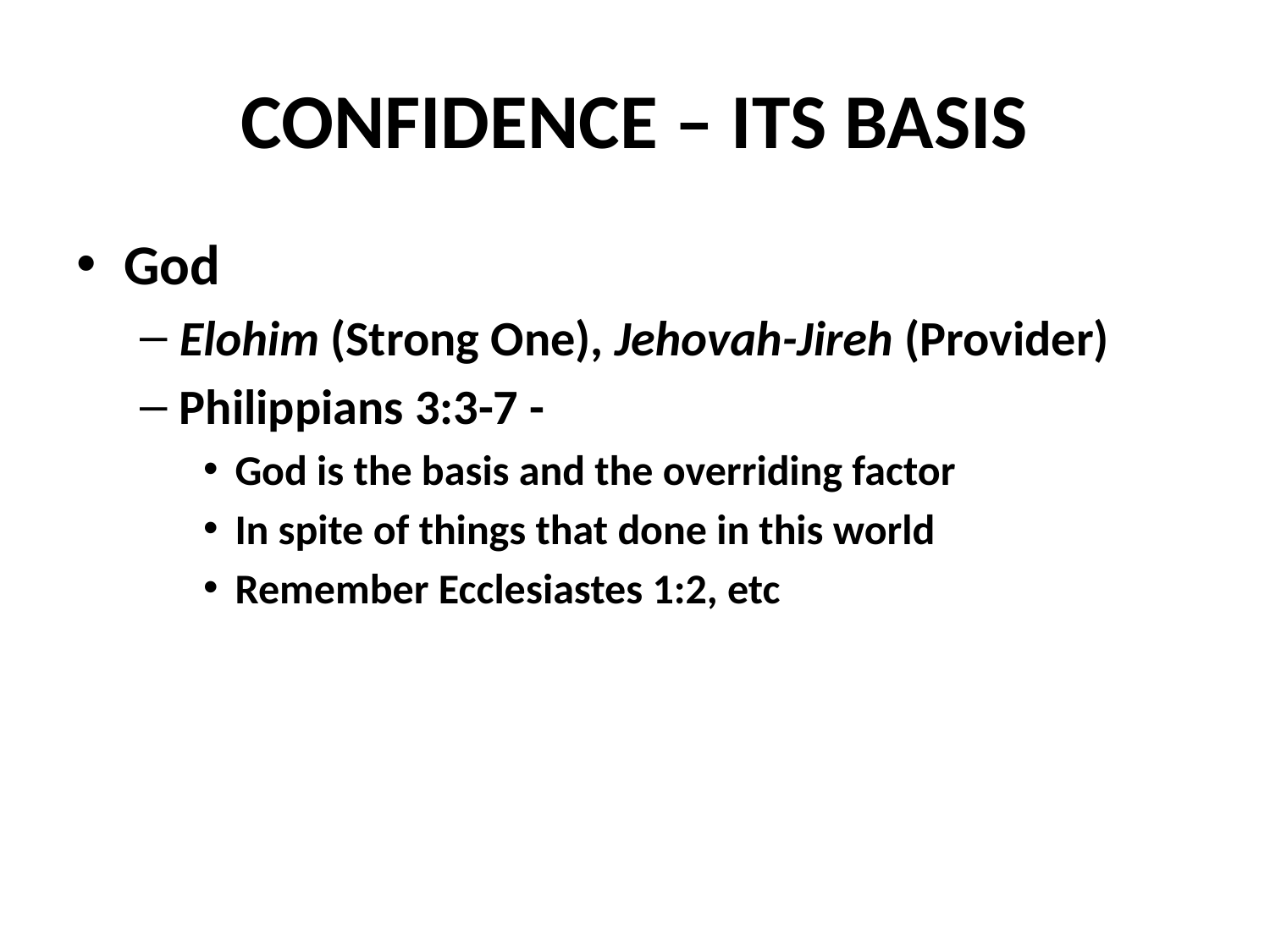

# CONFIDENCE – ITS BASIS
God
Elohim (Strong One), Jehovah-Jireh (Provider)
Philippians 3:3-7 -
God is the basis and the overriding factor
In spite of things that done in this world
Remember Ecclesiastes 1:2, etc